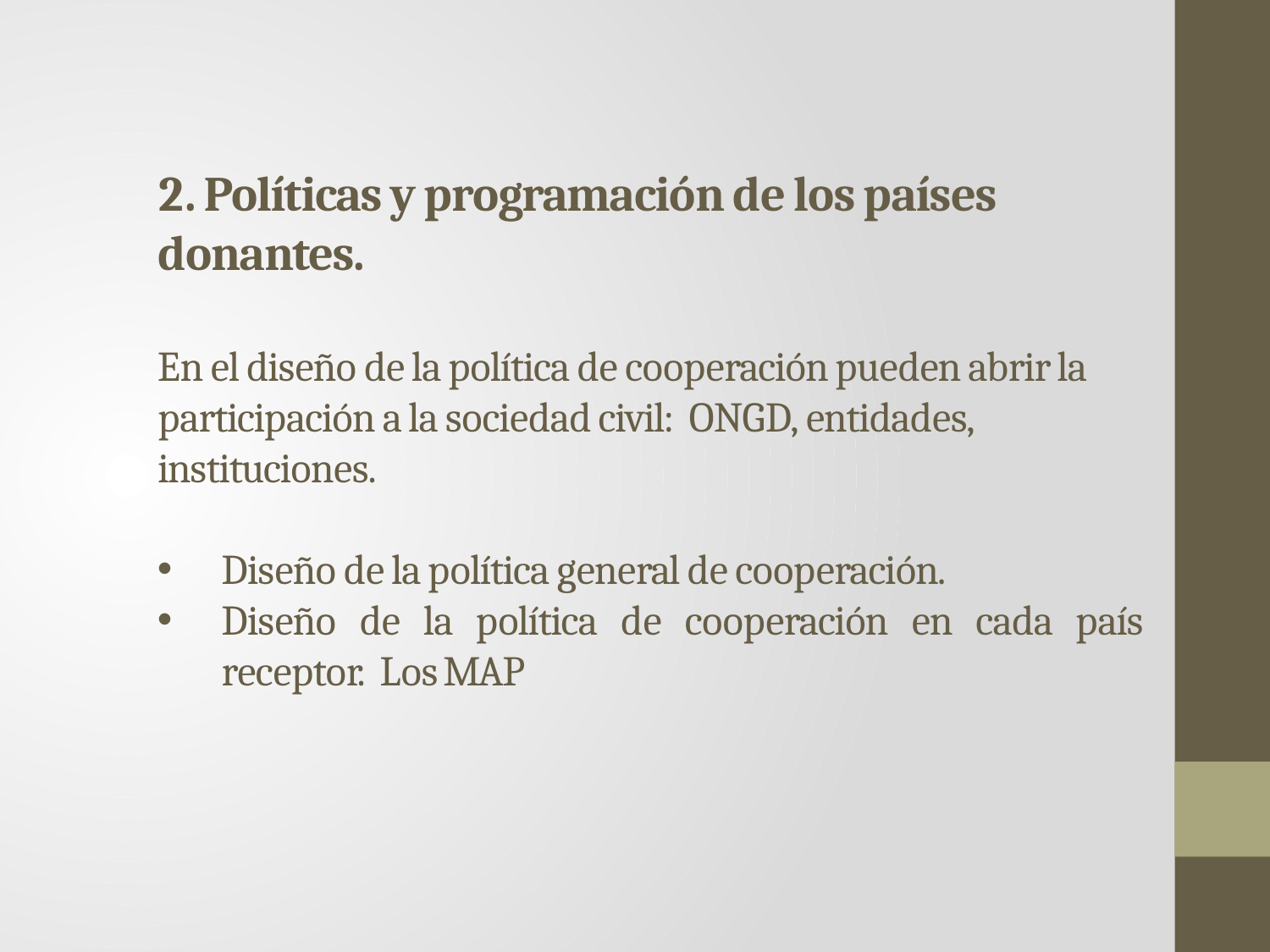

2. Políticas y programación de los países donantes.

En el diseño de la política de cooperación pueden abrir la participación a la sociedad civil:  ONGD, entidades, instituciones.

Diseño de la política general de cooperación.
Diseño de la política de cooperación en cada país receptor.  Los MAP